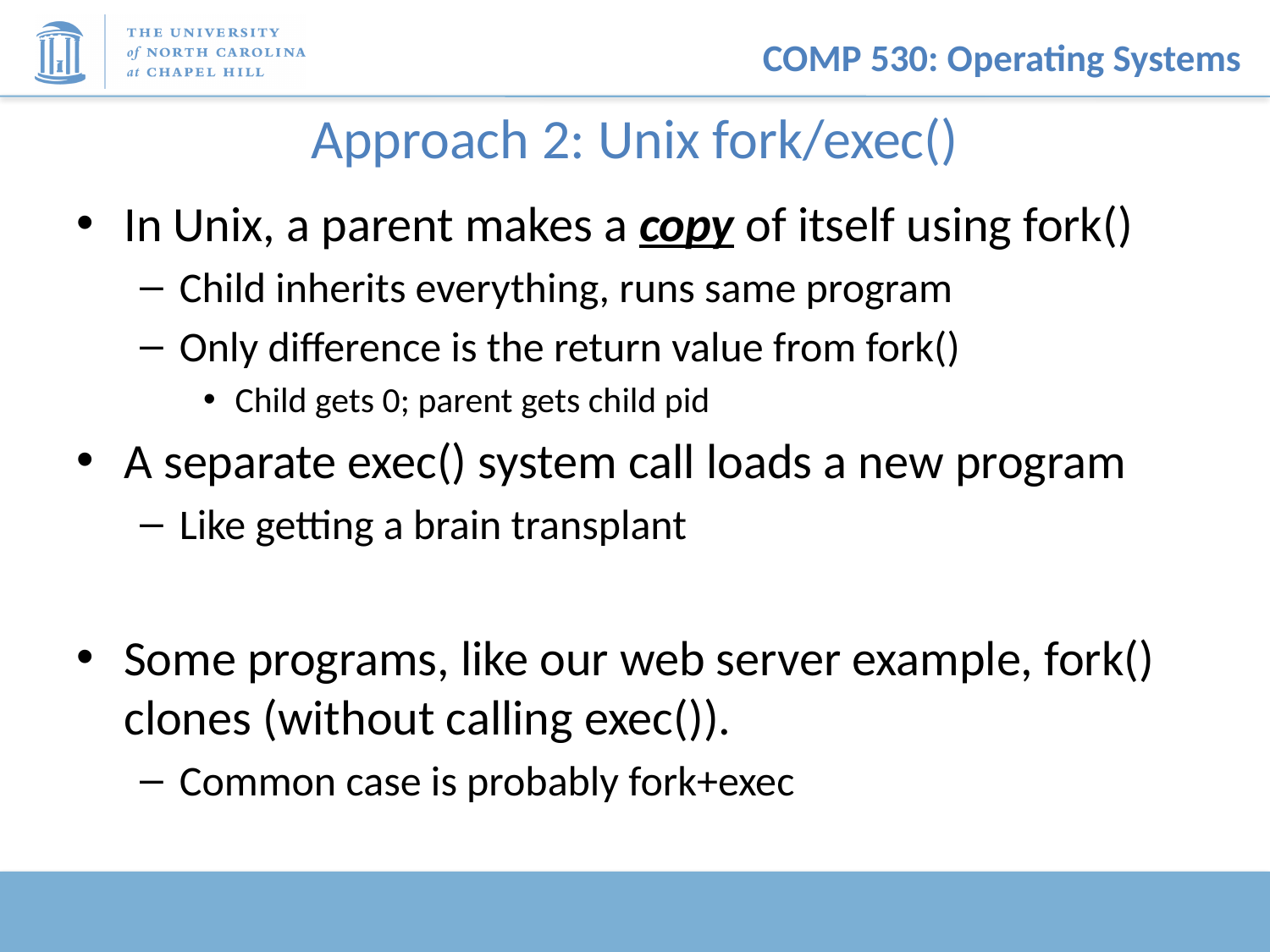

# Approach 2: Unix fork/exec()
In Unix, a parent makes a copy of itself using fork()
Child inherits everything, runs same program
Only difference is the return value from fork()
Child gets 0; parent gets child pid
A separate exec() system call loads a new program
Like getting a brain transplant

Some programs, like our web server example, fork() clones (without calling exec()).
Common case is probably fork+exec